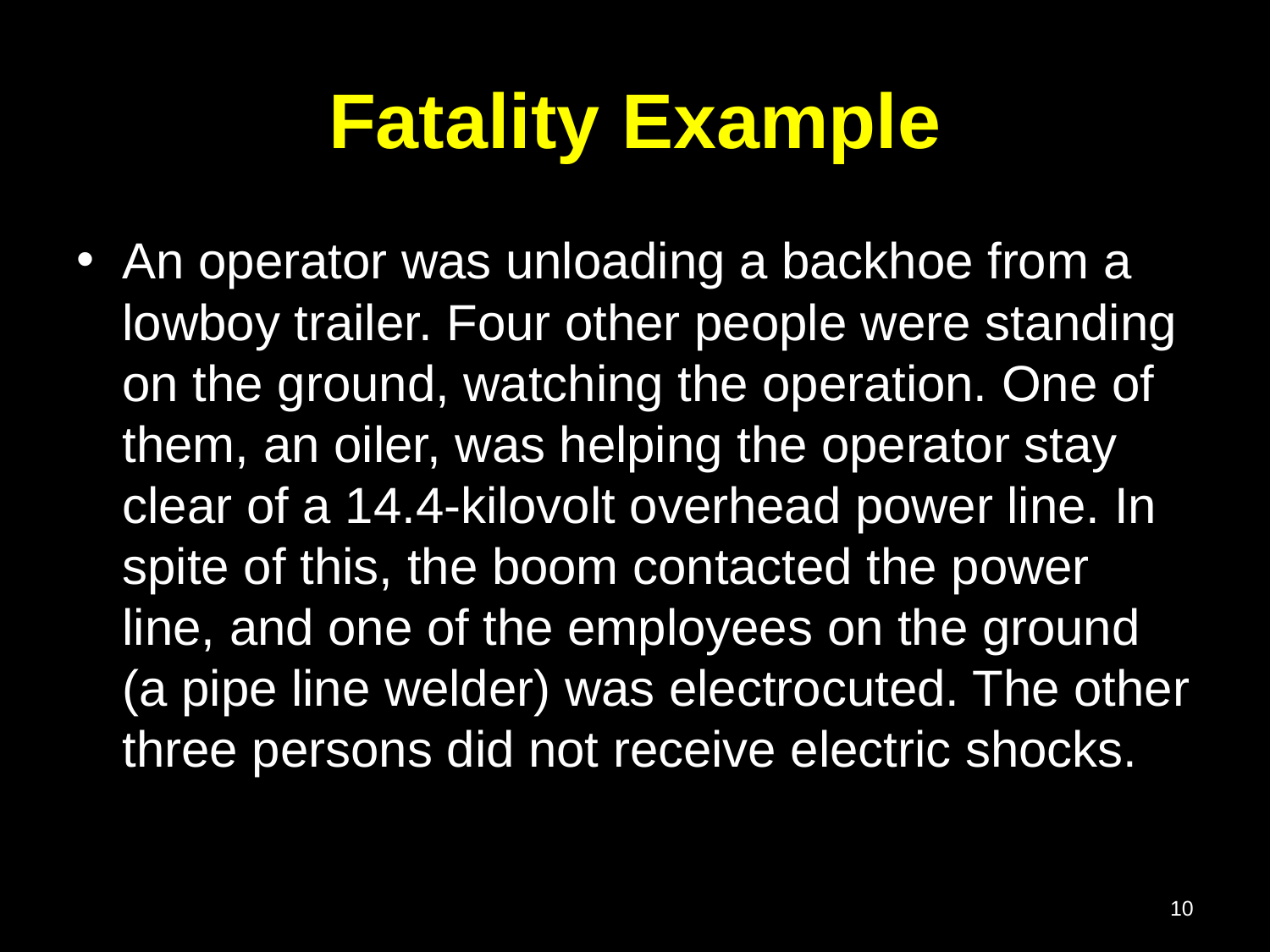

# Fatality Example
An operator was unloading a backhoe from a lowboy trailer. Four other people were standing on the ground, watching the operation. One of them, an oiler, was helping the operator stay clear of a 14.4-kilovolt overhead power line. In spite of this, the boom contacted the power line, and one of the employees on the ground (a pipe line welder) was electrocuted. The other three persons did not receive electric shocks.
10